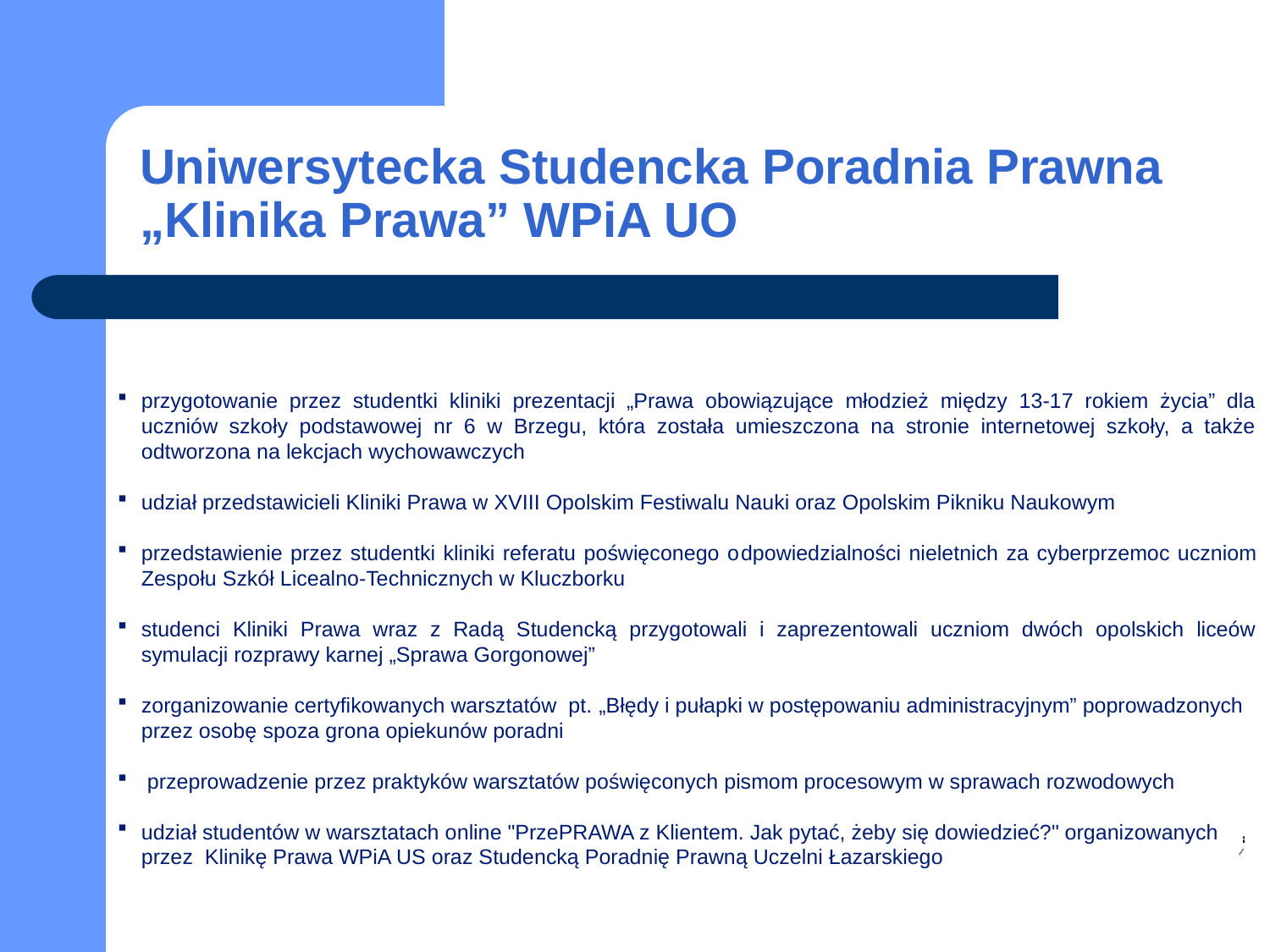

# Uniwersytecka Studencka Poradnia Prawna „Klinika Prawa” WPiA UO

przygotowanie przez studentki kliniki prezentacji „Prawa obowiązujące młodzież między 13-17 rokiem życia” dla uczniów szkoły podstawowej nr 6 w Brzegu, która została umieszczona na stronie internetowej szkoły, a także odtworzona na lekcjach wychowawczych

udział przedstawicieli Kliniki Prawa w XVIII Opolskim Festiwalu Nauki oraz Opolskim Pikniku Naukowym

przedstawienie przez studentki kliniki referatu poświęconego odpowiedzialności nieletnich za cyberprzemoc uczniom Zespołu Szkół Licealno-Technicznych w Kluczborku

studenci Kliniki Prawa wraz z Radą Studencką przygotowali i zaprezentowali uczniom dwóch opolskich liceów symulacji rozprawy karnej „Sprawa Gorgonowej”

zorganizowanie certyfikowanych warsztatów  pt. „Błędy i pułapki w postępowaniu administracyjnym” poprowadzonych przez osobę spoza grona opiekunów poradni

 przeprowadzenie przez praktyków warsztatów poświęconych pismom procesowym w sprawach rozwodowych

udział studentów w warsztatach online "PrzePRAWA z Klientem. Jak pytać, żeby się dowiedzieć?" organizowanych przez  Klinikę Prawa WPiA US oraz Studencką Poradnię Prawną Uczelni Łazarskiego

[unsupported chart]